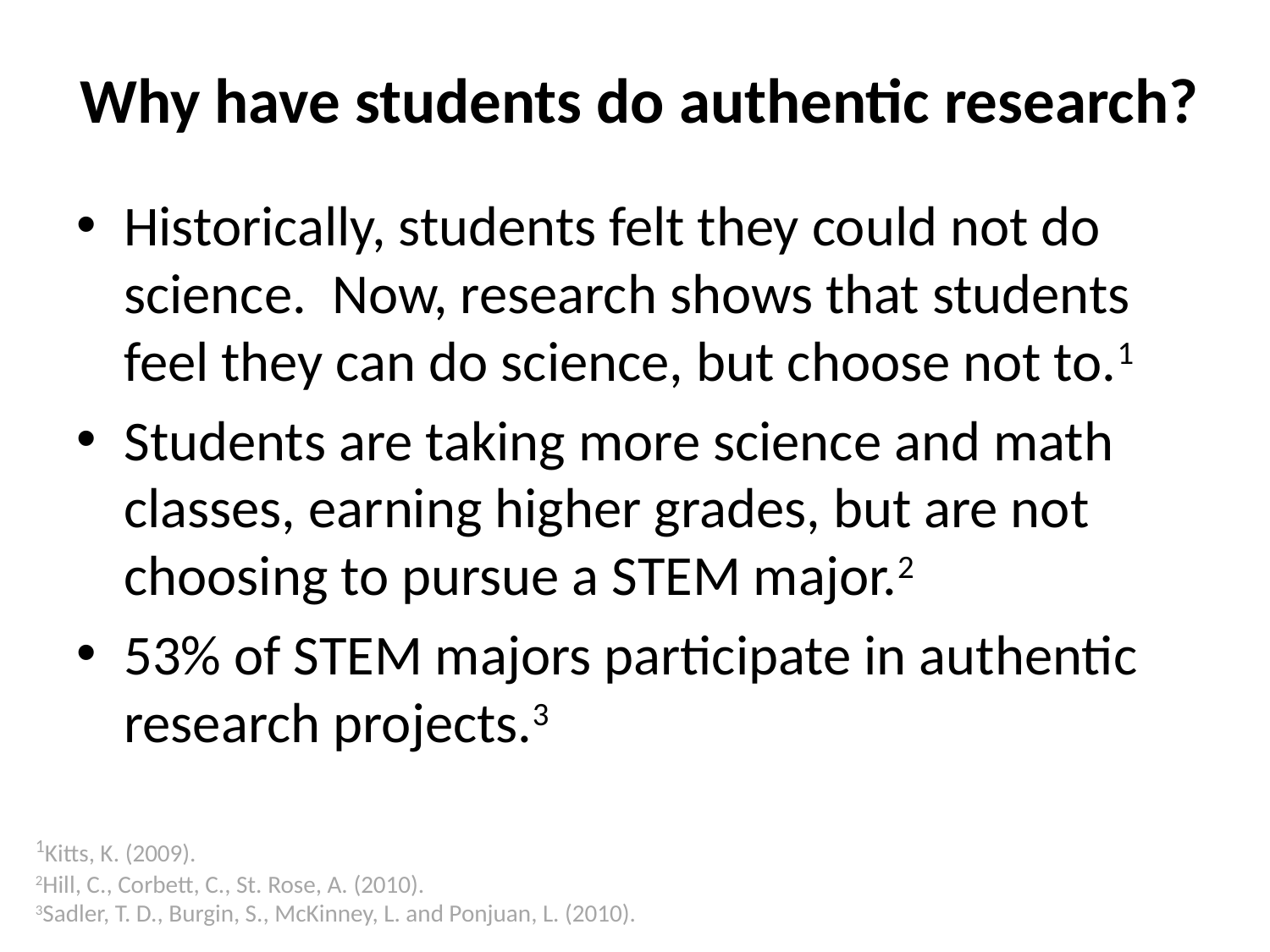

# Why have students do authentic research?
Historically, students felt they could not do science.  Now, research shows that students feel they can do science, but choose not to.1
Students are taking more science and math classes, earning higher grades, but are not choosing to pursue a STEM major.2
53% of STEM majors participate in authentic research projects.3
1Kitts, K. (2009).
2Hill, C., Corbett, C., St. Rose, A. (2010).
3Sadler, T. D., Burgin, S., McKinney, L. and Ponjuan, L. (2010).